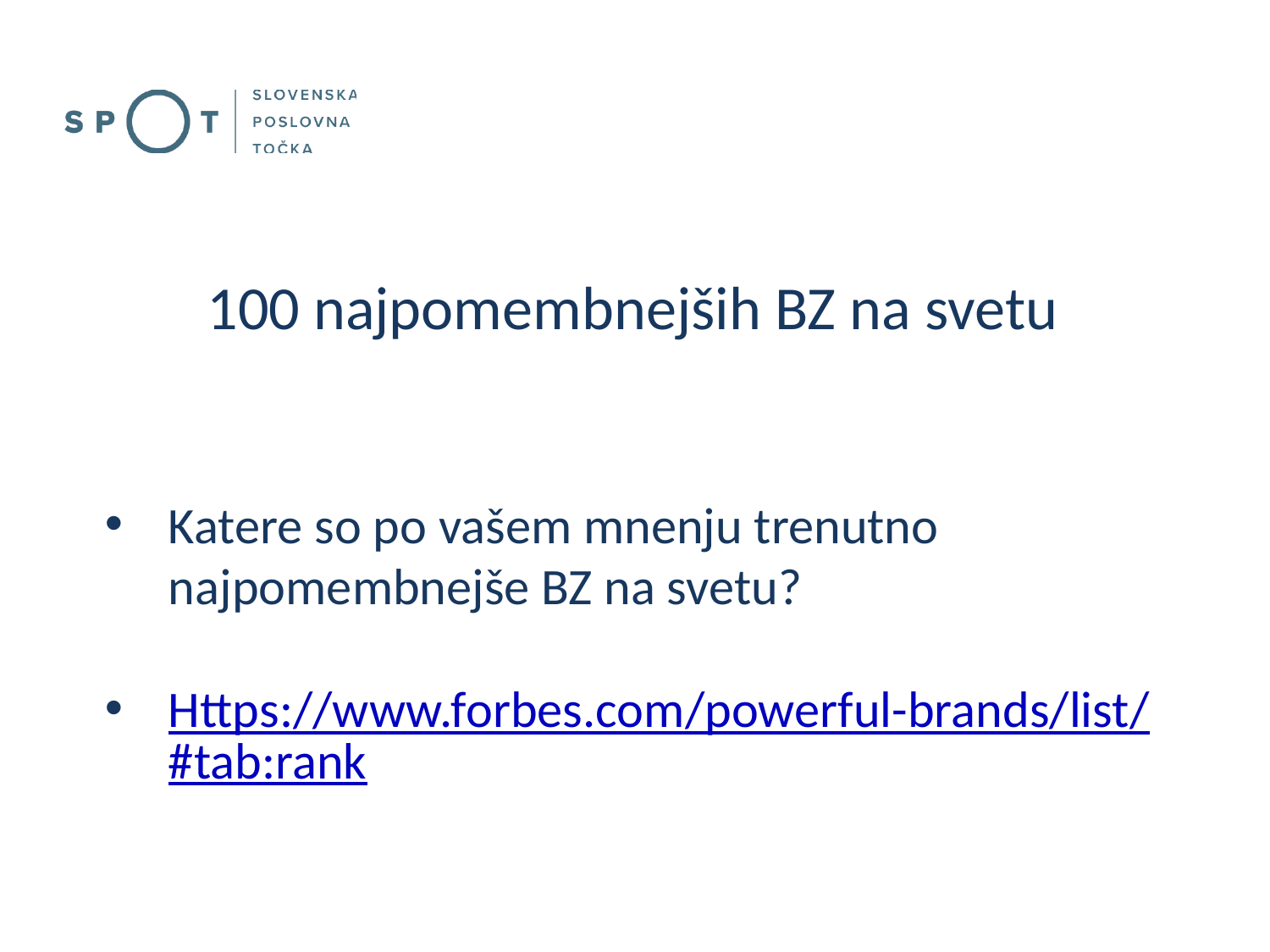

# 100 najpomembnejših BZ na svetu

Katere so po vašem mnenju trenutno najpomembnejše BZ na svetu?

Https://www.forbes.com/powerful-brands/list/#tab:rank